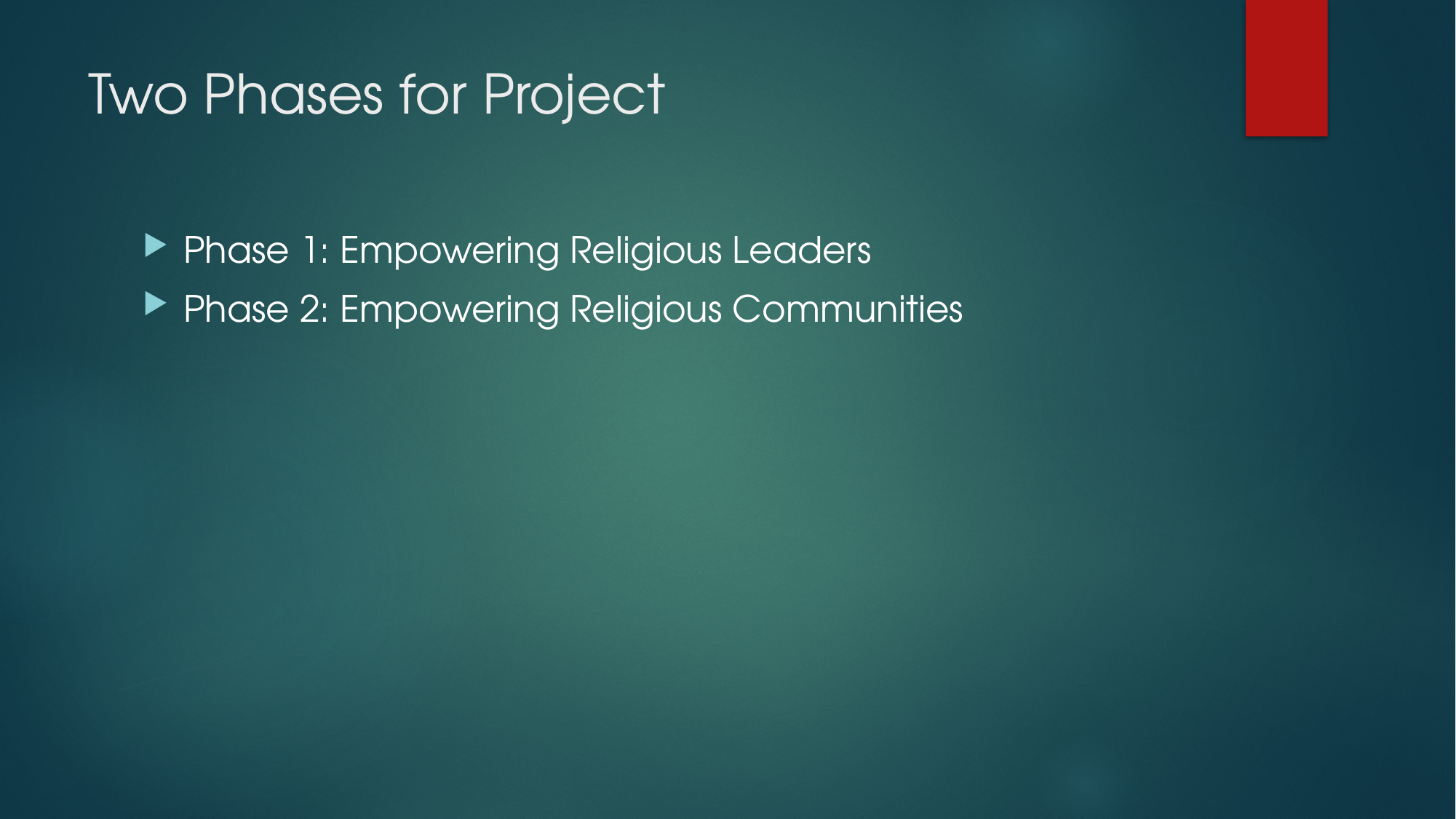

# Two Phases for Project
Phase 1: Empowering Religious Leaders
Phase 2: Empowering Religious Communities